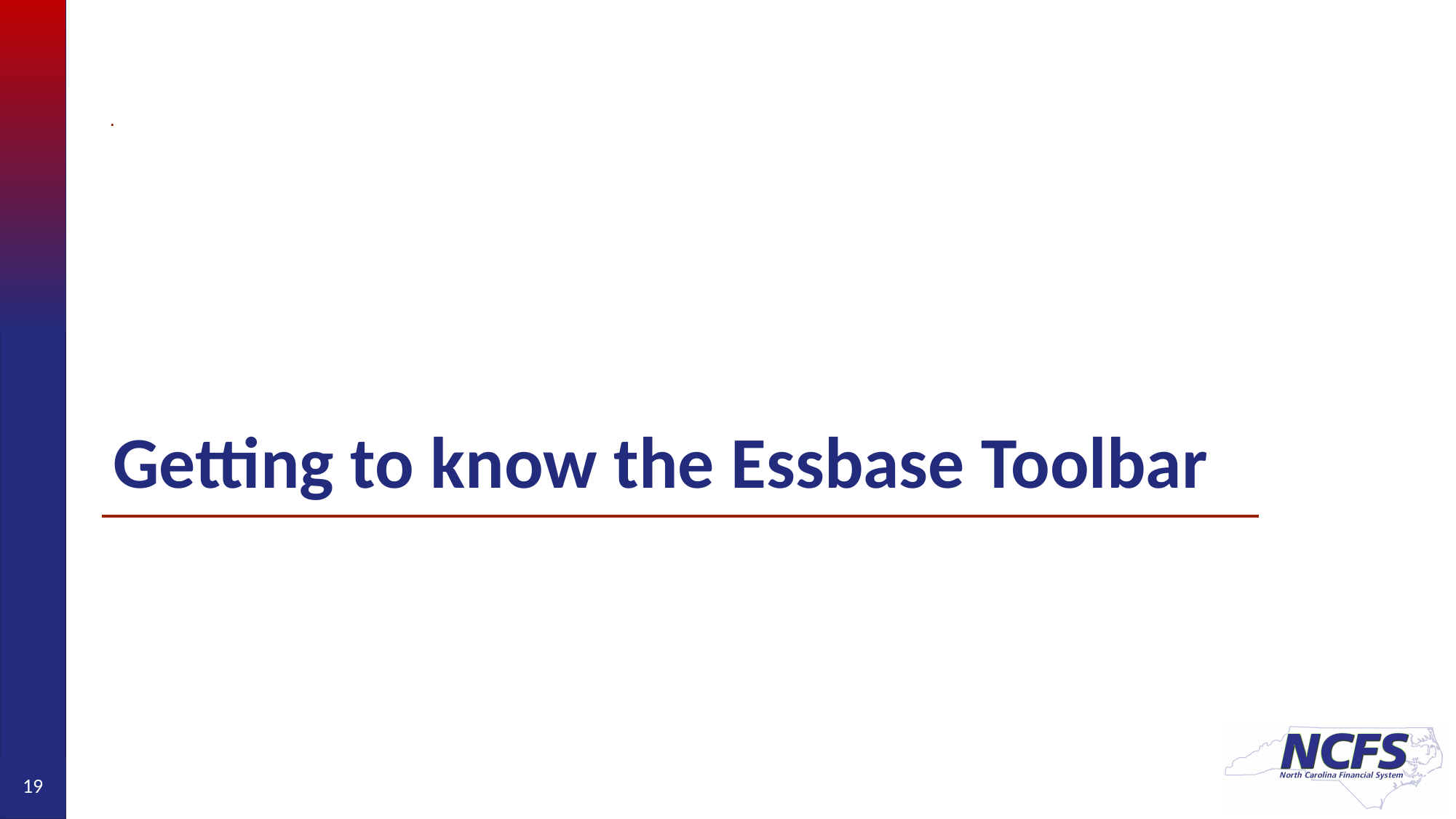

# Getting to know the Essbase Toolbar
19